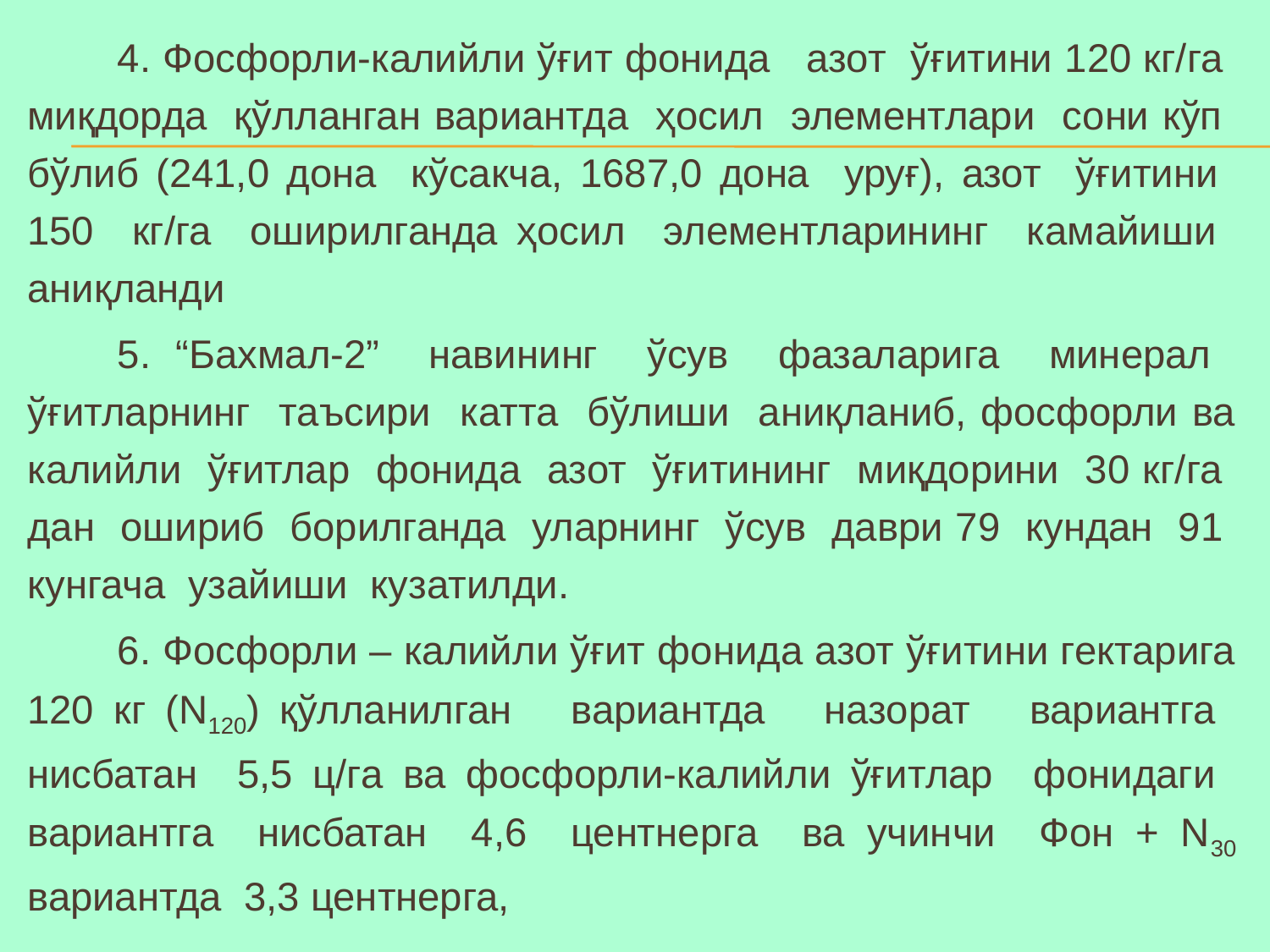

4. Фосфорли-калийли ўғит фонида   азот  ўғитини 120 кг/га  миқдорда  қўлланган вариантда  ҳосил  элементлари  сони кўп  бўлиб (241,0 дона  кўсакча, 1687,0 дона  уруғ), азот  ўғитини  150  кг/га  оширилганда ҳосил  элементларининг  камайиши  аниқланди
	5. “Бахмал-2”  навининг  ўсув  фазаларига  минерал  ўғитларнинг  таъсири  катта  бўлиши  аниқланиб, фосфорли ва калийли  ўғитлар  фонида  азот  ўғитининг  миқдорини  30 кг/га  дан  ошириб  борилганда  уларнинг  ўсув  даври 79  кундан  91  кунгача  узайиши  кузатилди.
	6. Фосфорли – калийли ўғит фонида азот ўғитини гектарига 120 кг (N120) қўлланилган   вариантда   назорат   вариантга  нисбатан  5,5 ц/га ва фосфорли-калийли ўғитлар  фонидаги  вариантга  нисбатан  4,6  центнерга  ва учинчи  Фон + N30 вариантда  3,3 центнерга,